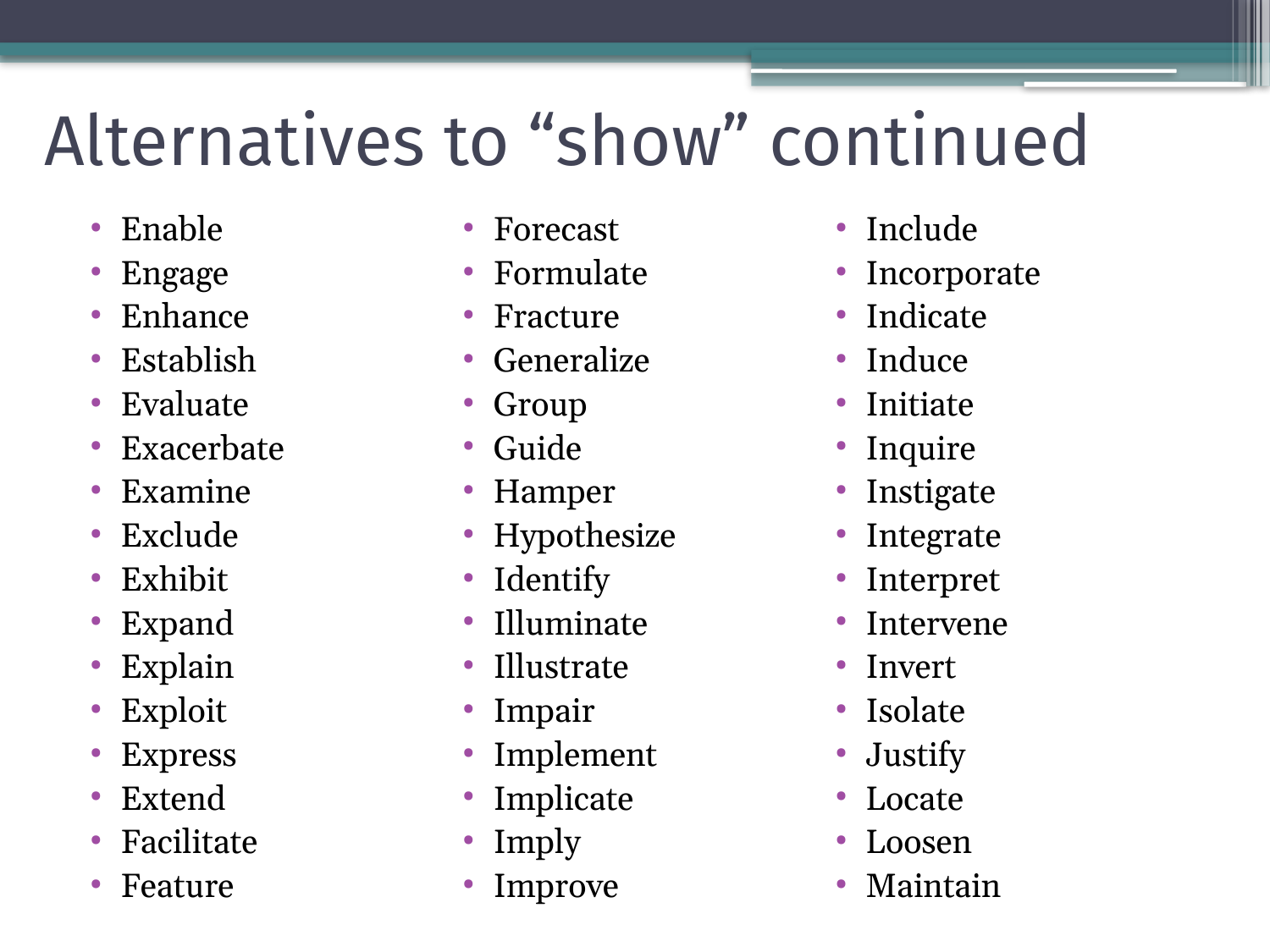

# Alternatives to “show” continued
Enable
Engage
Enhance
Establish
Evaluate
Exacerbate
Examine
Exclude
Exhibit
Expand
Explain
Exploit
Express
Extend
Facilitate
Feature
Forecast
Formulate
Fracture
Generalize
Group
Guide
Hamper
Hypothesize
Identify
Illuminate
Illustrate
Impair
Implement
Implicate
Imply
Improve
Include
Incorporate
Indicate
Induce
Initiate
Inquire
Instigate
Integrate
Interpret
Intervene
Invert
Isolate
Justify
Locate
Loosen
Maintain